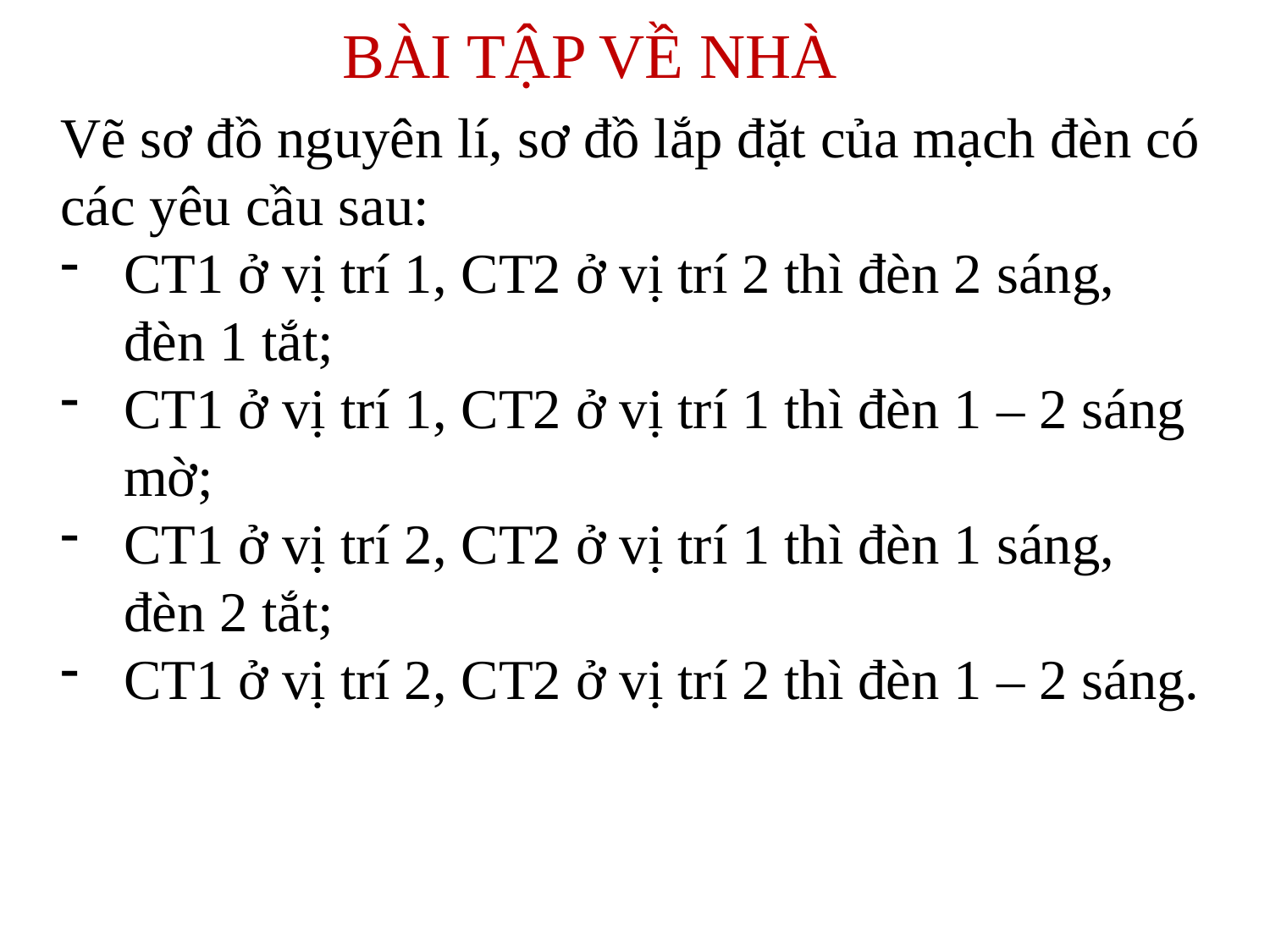

BÀI TẬP VỀ NHÀ
Vẽ sơ đồ nguyên lí, sơ đồ lắp đặt của mạch đèn có các yêu cầu sau:
CT1 ở vị trí 1, CT2 ở vị trí 2 thì đèn 2 sáng, đèn 1 tắt;
CT1 ở vị trí 1, CT2 ở vị trí 1 thì đèn 1 – 2 sáng mờ;
CT1 ở vị trí 2, CT2 ở vị trí 1 thì đèn 1 sáng, đèn 2 tắt;
CT1 ở vị trí 2, CT2 ở vị trí 2 thì đèn 1 – 2 sáng.